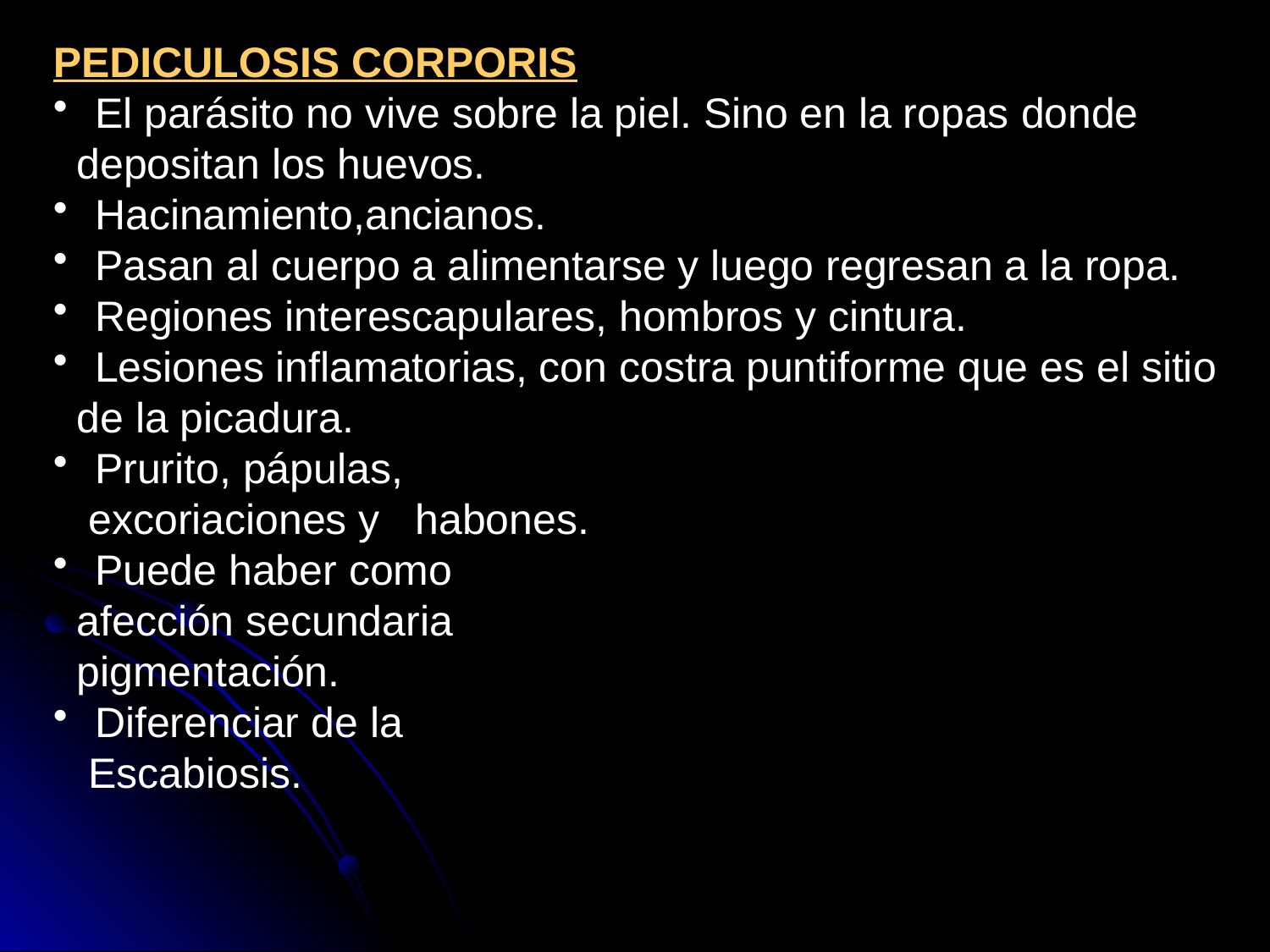

PEDICULOSIS CORPORIS
 El parásito no vive sobre la piel. Sino en la ropas donde
  depositan los huevos.
 Hacinamiento,ancianos.
 Pasan al cuerpo a alimentarse y luego regresan a la ropa.
 Regiones interescapulares, hombros y cintura.
 Lesiones inflamatorias, con costra puntiforme que es el sitio
  de la picadura.
 Prurito, pápulas,
   excoriaciones y   habones.
 Puede haber como
  afección secundaria
  pigmentación.
 Diferenciar de la
   Escabiosis.